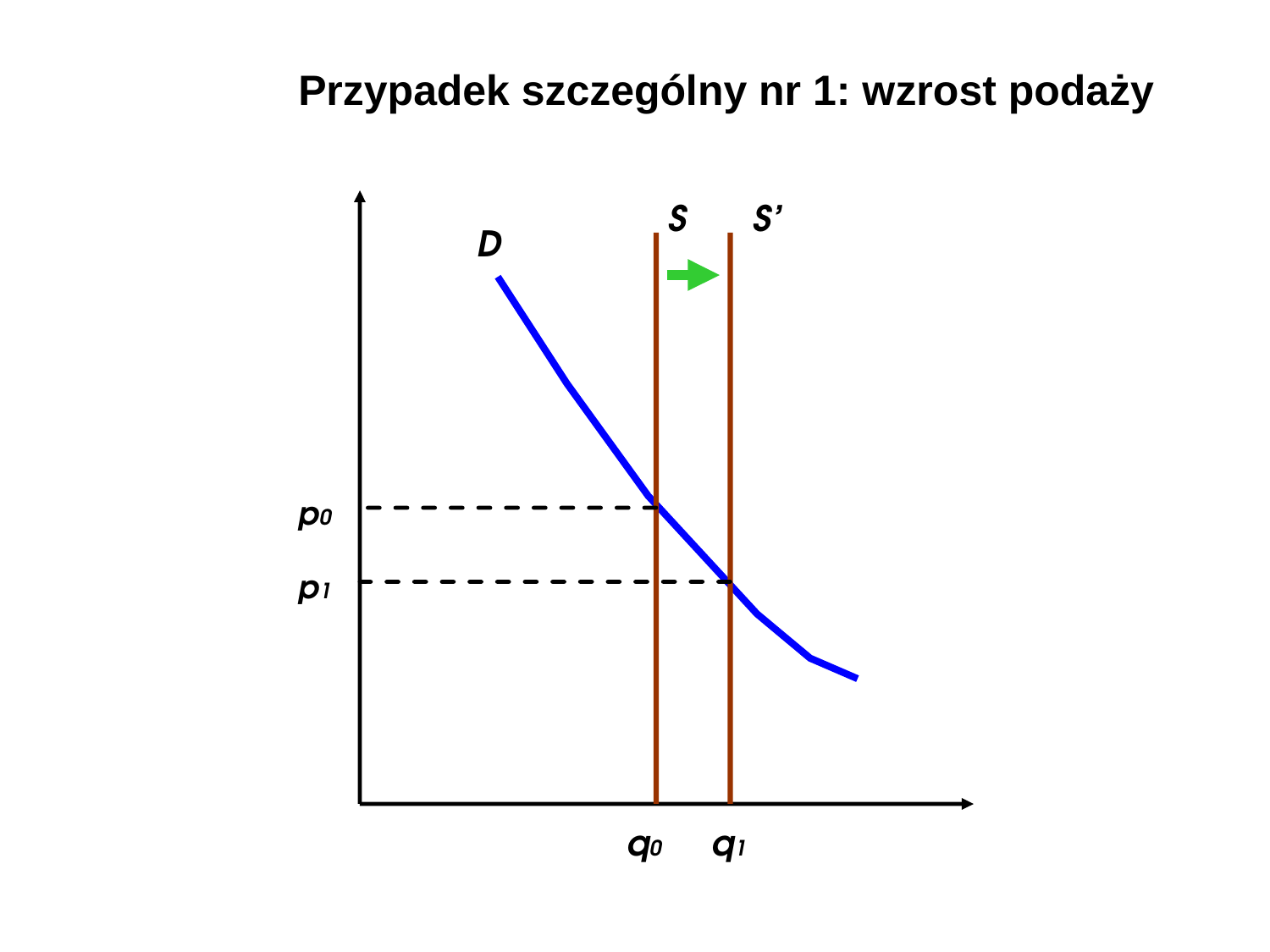

Przypadek szczególny nr 1: wzrost podaży

S
S’
D

p0

p1

q0
q1